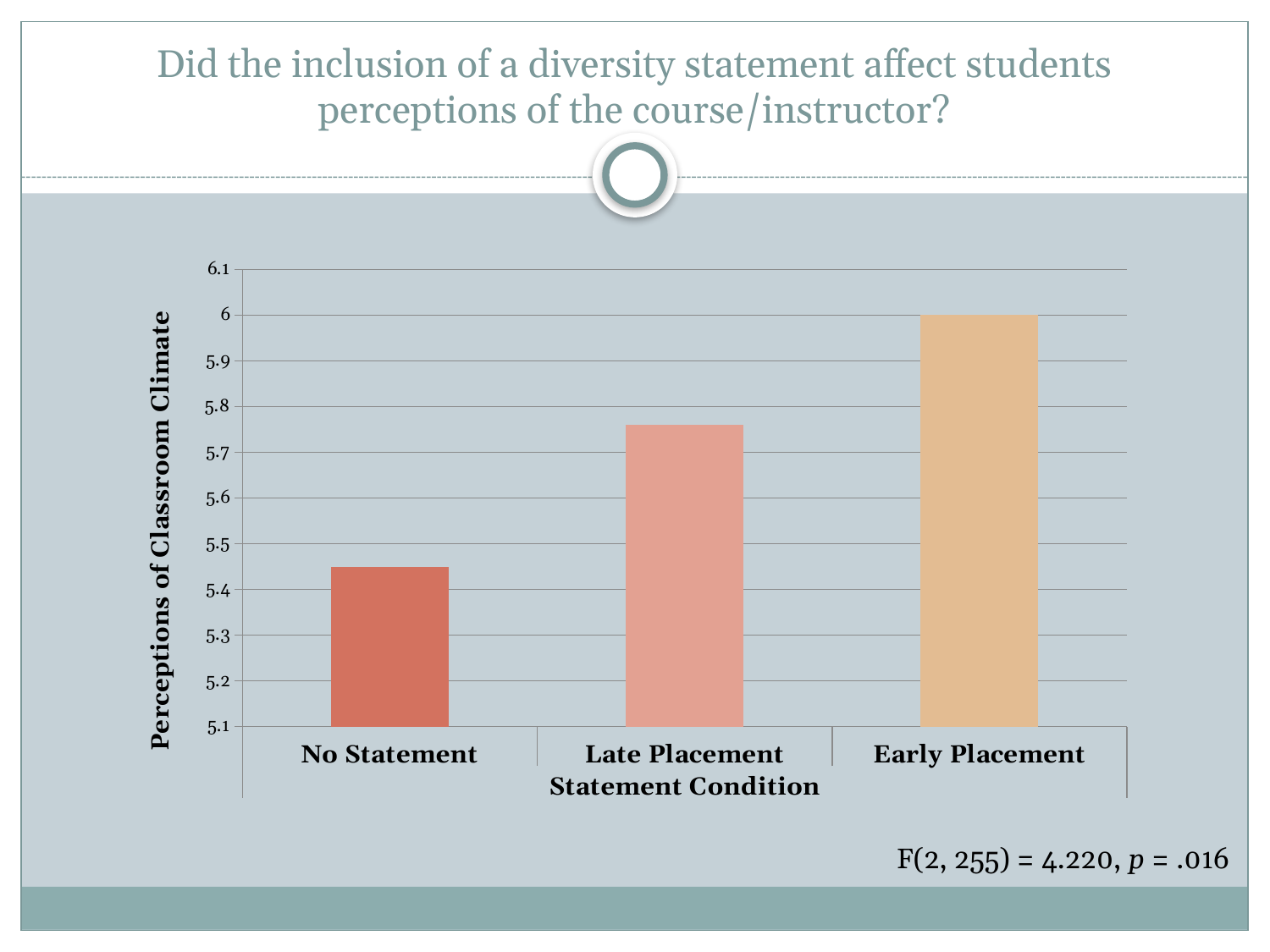

# Did the inclusion of a diversity statement affect students perceptions of the course/instructor?

### Chart

| Category |  |
|---|---|
| No Statement | 5.45 |
| Late Placement | 5.76 |
| Early Placement | 6.0 |
F(2, 255) = 4.220, p = .016